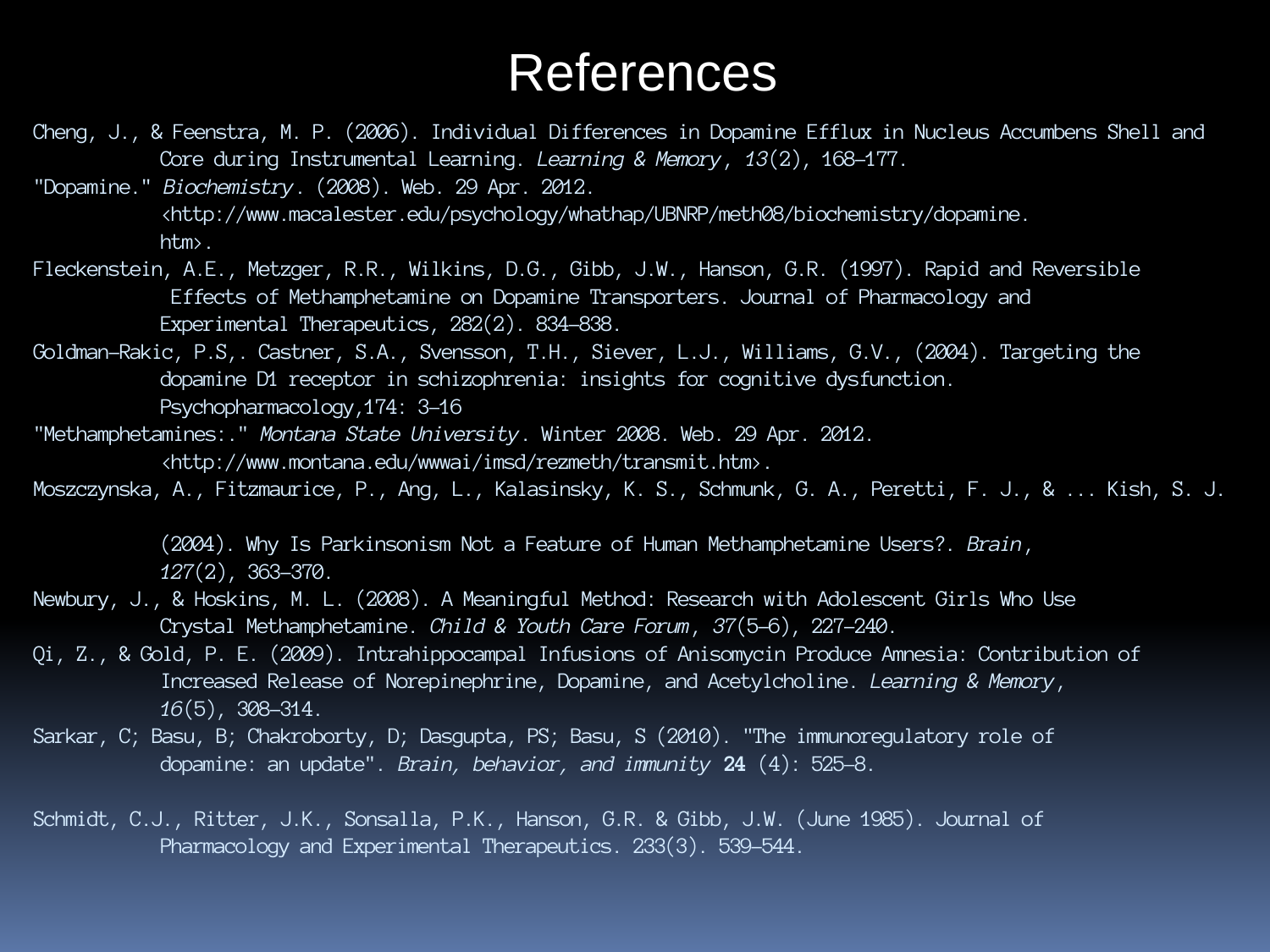

References
Cheng, J., & Feenstra, M. P. (2006). Individual Differences in Dopamine Efflux in Nucleus Accumbens Shell and
	Core during Instrumental Learning. Learning & Memory, 13(2), 168-177.
"Dopamine." Biochemistry. (2008). Web. 29 Apr. 2012.
	<http://www.macalester.edu/psychology/whathap/UBNRP/meth08/biochemistry/dopamine.
	htm>.
Fleckenstein, A.E., Metzger, R.R., Wilkins, D.G., Gibb, J.W., Hanson, G.R. (1997). Rapid and Reversible
	 Effects of Methamphetamine on Dopamine Transporters. Journal of Pharmacology and
	Experimental Therapeutics, 282(2). 834-838.
Goldman-Rakic, P.S,. Castner, S.A., Svensson, T.H., Siever, L.J., Williams, G.V., (2004). Targeting the
	dopamine D1 receptor in schizophrenia: insights for cognitive dysfunction.
	Psychopharmacology,174: 3–16
"Methamphetamines:." Montana State University. Winter 2008. Web. 29 Apr. 2012.
	<http://www.montana.edu/wwwai/imsd/rezmeth/transmit.htm>.
Moszczynska, A., Fitzmaurice, P., Ang, L., Kalasinsky, K. S., Schmunk, G. A., Peretti, F. J., & ... Kish, S. J.
	(2004). Why Is Parkinsonism Not a Feature of Human Methamphetamine Users?. Brain,
	127(2), 363-370.  
Newbury, J., & Hoskins, M. L. (2008). A Meaningful Method: Research with Adolescent Girls Who Use
	Crystal Methamphetamine. Child & Youth Care Forum, 37(5-6), 227-240.
Qi, Z., & Gold, P. E. (2009). Intrahippocampal Infusions of Anisomycin Produce Amnesia: Contribution of
	Increased Release of Norepinephrine, Dopamine, and Acetylcholine. Learning & Memory,
	16(5), 308-314.
Sarkar, C; Basu, B; Chakroborty, D; Dasgupta, PS; Basu, S (2010). "The immunoregulatory role of
	dopamine: an update". Brain, behavior, and immunity 24 (4): 525–8.
Schmidt, C.J., Ritter, J.K., Sonsalla, P.K., Hanson, G.R. & Gibb, J.W. (June 1985). Journal of
	Pharmacology and Experimental Therapeutics. 233(3). 539-544.